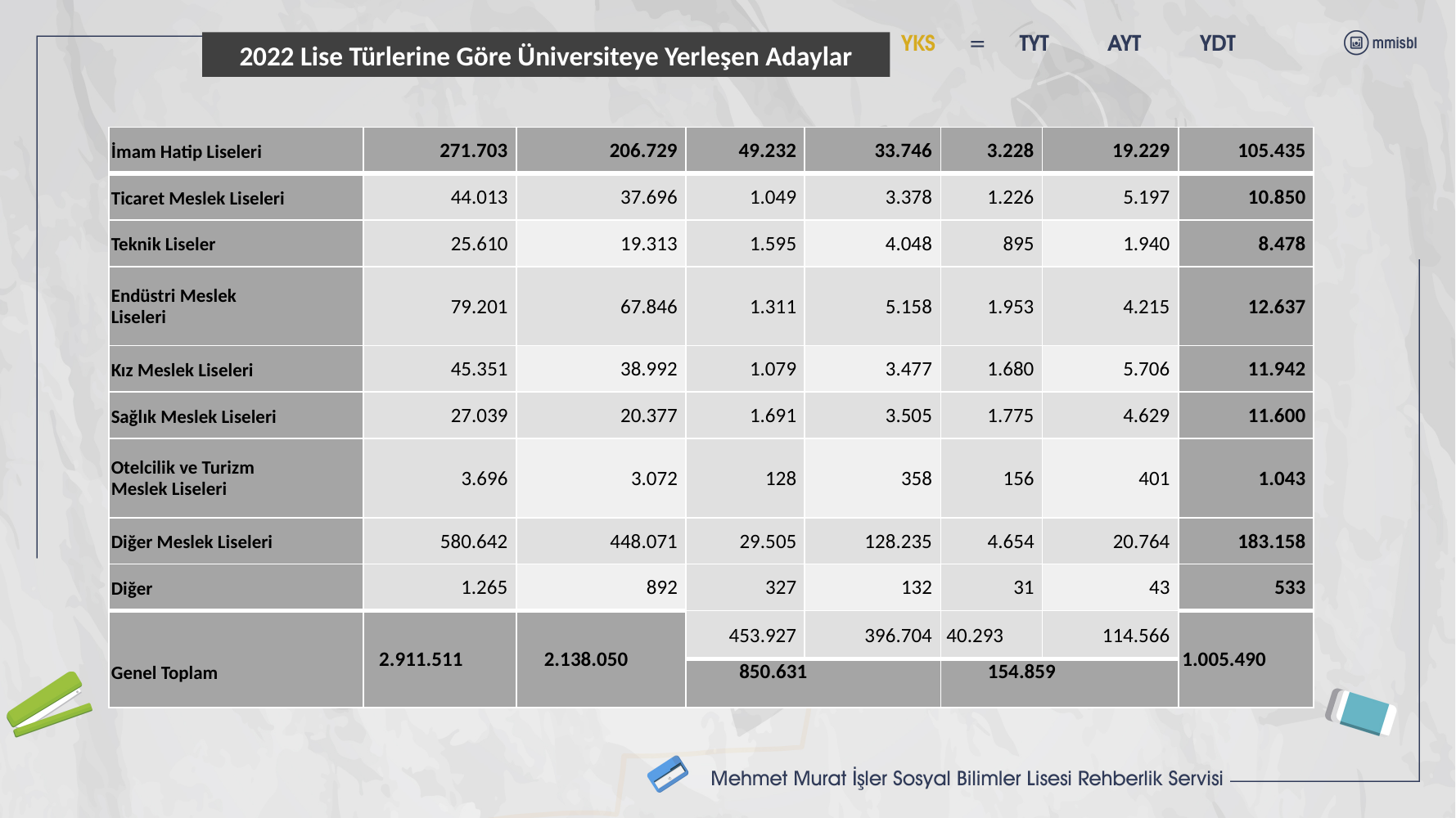

2022 Lise Türlerine Göre Üniversiteye Yerleşen Adaylar
| İmam Hatip Liseleri | 271.703 | 206.729 | 49.232 | 33.746 | 3.228 | 19.229 | 105.435 |
| --- | --- | --- | --- | --- | --- | --- | --- |
| Ticaret Meslek Liseleri | 44.013 | 37.696 | 1.049 | 3.378 | 1.226 | 5.197 | 10.850 |
| Teknik Liseler | 25.610 | 19.313 | 1.595 | 4.048 | 895 | 1.940 | 8.478 |
| Endüstri Meslek Liseleri | 79.201 | 67.846 | 1.311 | 5.158 | 1.953 | 4.215 | 12.637 |
| Kız Meslek Liseleri | 45.351 | 38.992 | 1.079 | 3.477 | 1.680 | 5.706 | 11.942 |
| Sağlık Meslek Liseleri | 27.039 | 20.377 | 1.691 | 3.505 | 1.775 | 4.629 | 11.600 |
| Otelcilik ve Turizm Meslek Liseleri | 3.696 | 3.072 | 128 | 358 | 156 | 401 | 1.043 |
| Diğer Meslek Liseleri | 580.642 | 448.071 | 29.505 | 128.235 | 4.654 | 20.764 | 183.158 |
| Diğer | 1.265 | 892 | 327 | 132 | 31 | 43 | 533 |
| Genel Toplam | 2.911.511 | 2.138.050 | 453.927 | 396.704 | 40.293 | 114.566 | 1.005.490 |
|  |  |  | 850.631 |  | 154.859 |  |  |